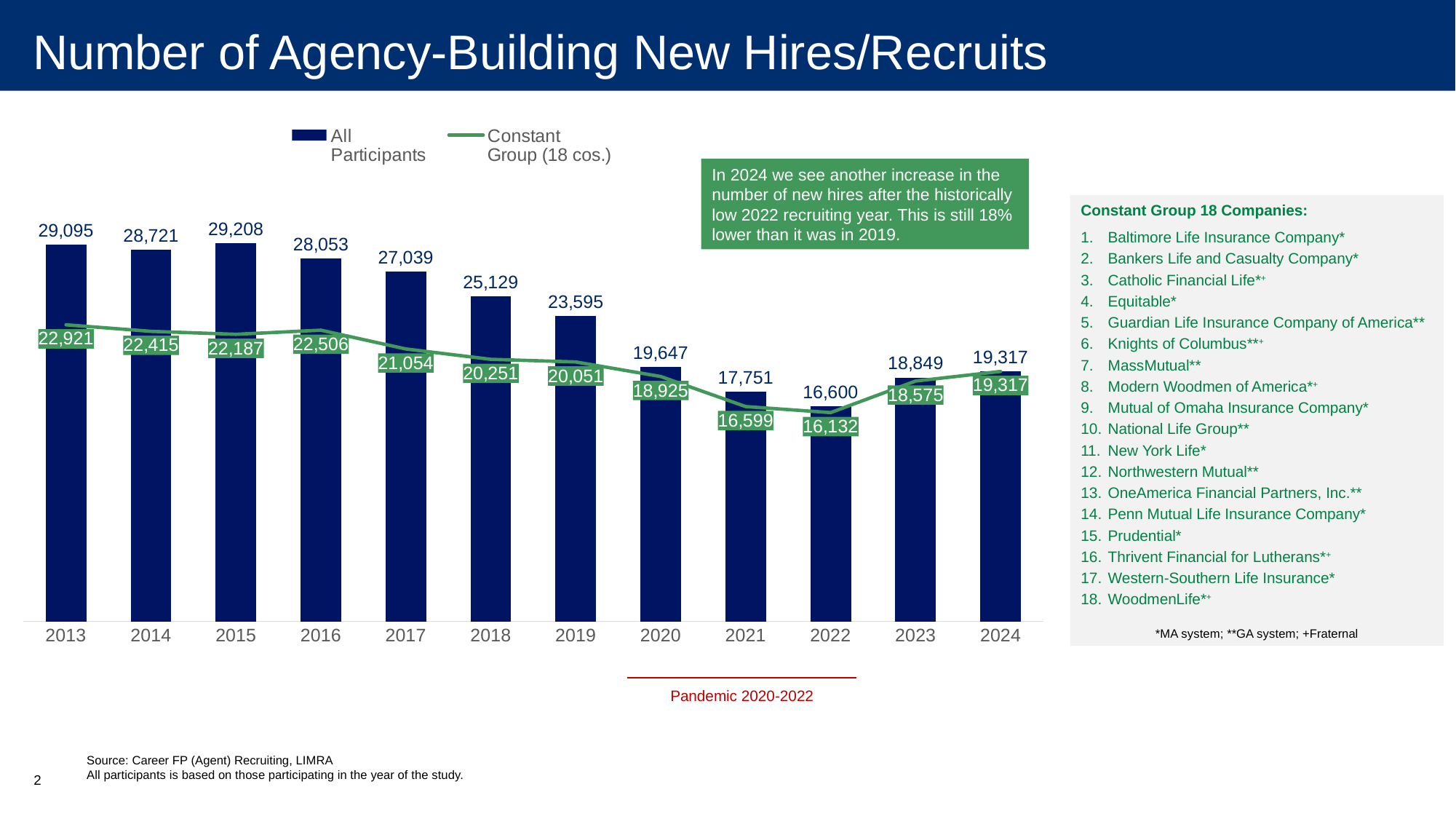

# Number of Agency-Building New Hires/Recruits

### Chart

| Category | All
Participants | Constant
Group (18 cos.) |
|---|---|---|
| 2013 | 29095.0 | 22921.0 |
| 2014 | 28721.0 | 22415.0 |
| 2015 | 29208.0 | 22187.0 |
| 2016 | 28053.0 | 22506.0 |
| 2017 | 27039.0 | 21054.0 |
| 2018 | 25129.0 | 20251.0 |
| 2019 | 23595.0 | 20051.0 |
| 2020 | 19647.0 | 18925.0 |
| 2021 | 17751.0 | 16599.0 |
| 2022 | 16600.0 | 16132.0 |
| 2023 | 18849.0 | 18575.0 |
| 2024 | 19317.0 | 19317.0 |
In 2024 we see another increase in the number of new hires after the historically low 2022 recruiting year. This is still 18% lower than it was in 2019.
Constant Group 18 Companies:
Baltimore Life Insurance Company*
Bankers Life and Casualty Company*
Catholic Financial Life*+
Equitable*
Guardian Life Insurance Company of America**
Knights of Columbus**+
MassMutual**
Modern Woodmen of America*+
Mutual of Omaha Insurance Company*
National Life Group**
New York Life*
Northwestern Mutual**
OneAmerica Financial Partners, Inc.**
Penn Mutual Life Insurance Company*
Prudential*
Thrivent Financial for Lutherans*+
Western-Southern Life Insurance*
WoodmenLife*+

*MA system; **GA system; +Fraternal
Pandemic 2020-2022
Source: Career FP (Agent) Recruiting, LIMRA
All participants is based on those participating in the year of the study.
2